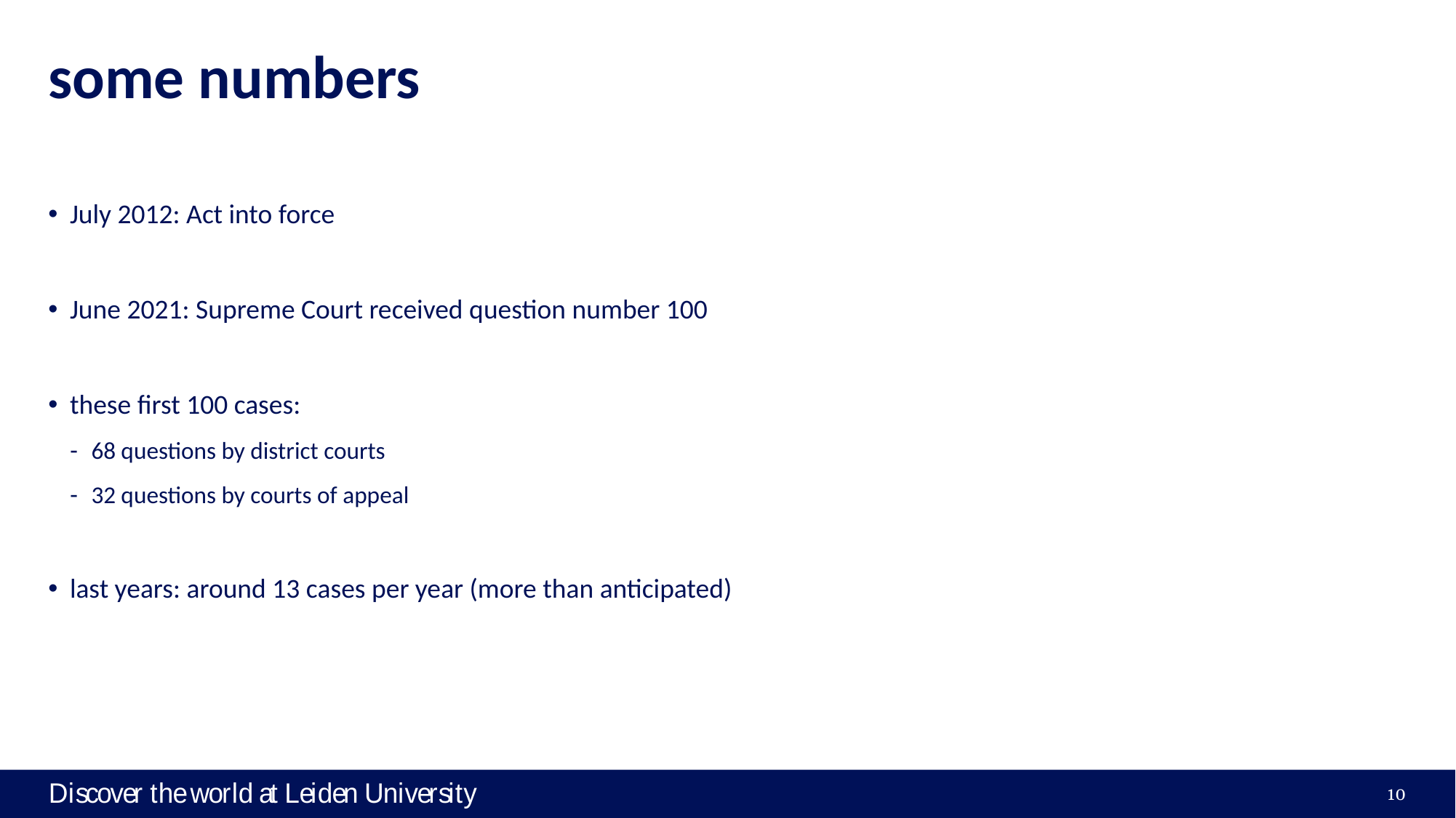

# some numbers

July 2012: Act into force

June 2021: Supreme Court received question number 100

these first 100 cases:
68 questions by district courts
32 questions by courts of appeal

last years: around 13 cases per year (more than anticipated)

10